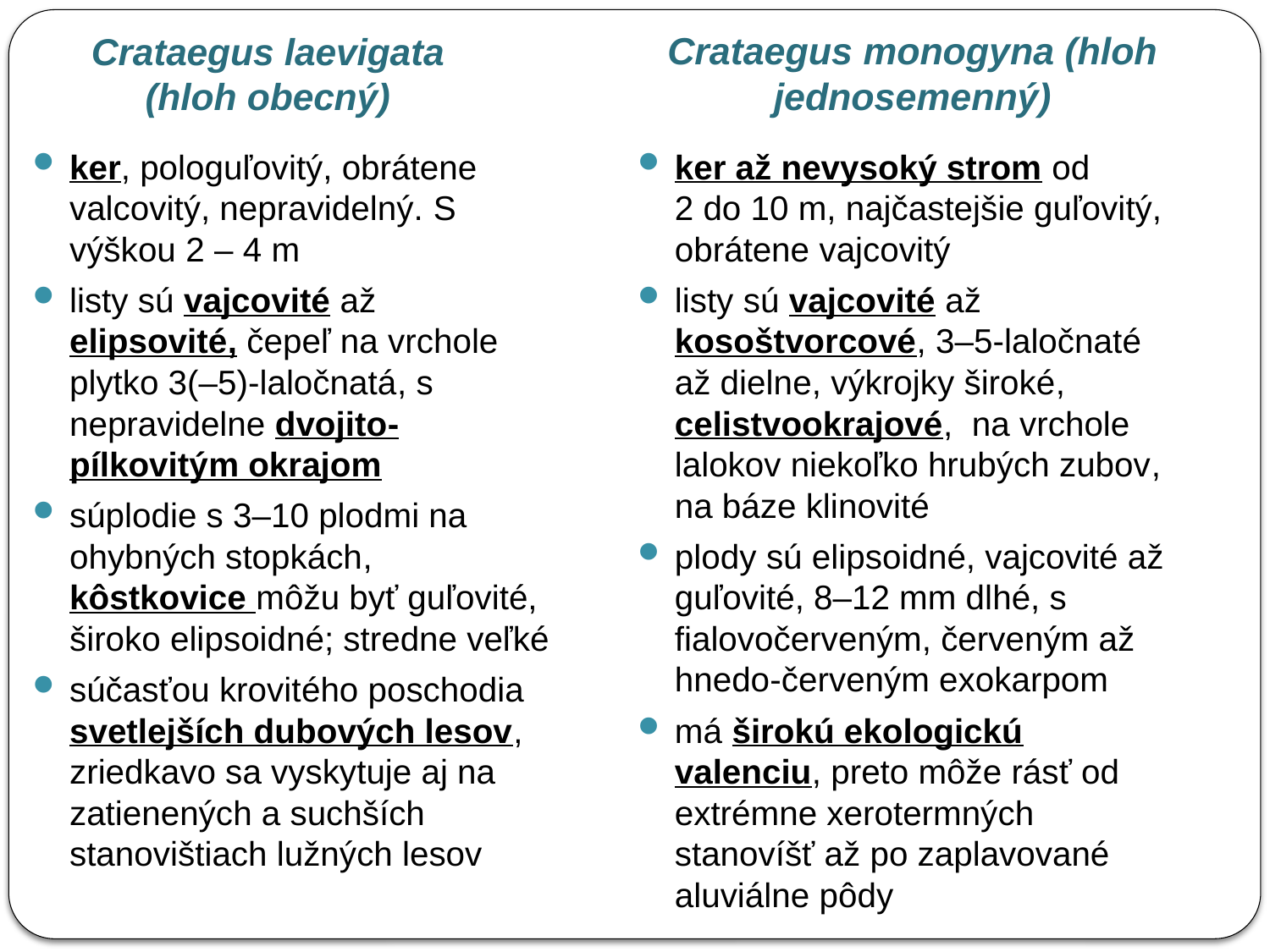

Crataegus laevigata (hloh obecný)
Crataegus monogyna (hloh jednosemenný)
ker, pologuľovitý, obrátene valcovitý, nepravidelný. S výškou 2 – 4 m
listy sú vajcovité až elipsovité, čepeľ na vrchole plytko 3(–5)-laločnatá, s nepravidelne dvojito-pílkovitým okrajom
súplodie s 3–10 plodmi na ohybných stopkách, kôstkovice môžu byť guľovité, široko elipsoidné; stredne veľké
súčasťou krovitého poschodia svetlejších dubových lesov, zriedkavo sa vyskytuje aj na zatienených a suchších stanovištiach lužných lesov
ker až nevysoký strom od
2 do 10 m, najčastejšie guľovitý, obrátene vajcovitý
listy sú vajcovité až kosoštvorcové, 3–5-laločnaté až dielne, výkrojky široké, celistvookrajové,  na vrchole lalokov niekoľko hrubých zubov, na báze klinovité
plody sú elipsoidné, vajcovité až guľovité, 8–12 mm dlhé, s fialovočerveným, červeným až hnedo-červeným exokarpom
má širokú ekologickú valenciu, preto môže rásť od extrémne xerotermných stanovíšť až po zaplavované aluviálne pôdy